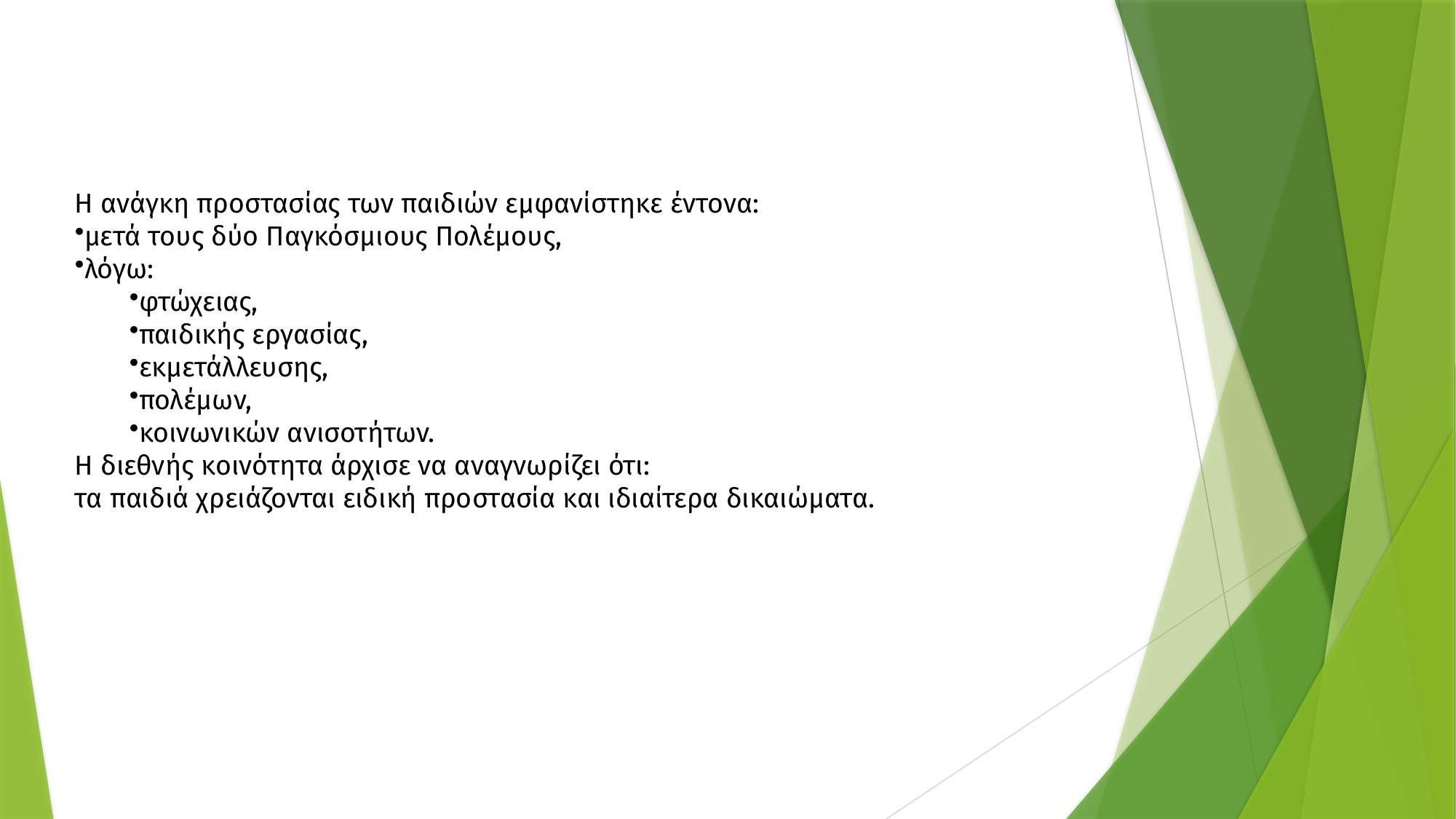

Η ανάγκη προστασίας των παιδιών εμφανίστηκε έντονα:
μετά τους δύο Παγκόσμιους Πολέμους,
λόγω:
φτώχειας,
παιδικής εργασίας,
εκμετάλλευσης,
πολέμων,
κοινωνικών ανισοτήτων.
Η διεθνής κοινότητα άρχισε να αναγνωρίζει ότι:
τα παιδιά χρειάζονται ειδική προστασία και ιδιαίτερα δικαιώματα.